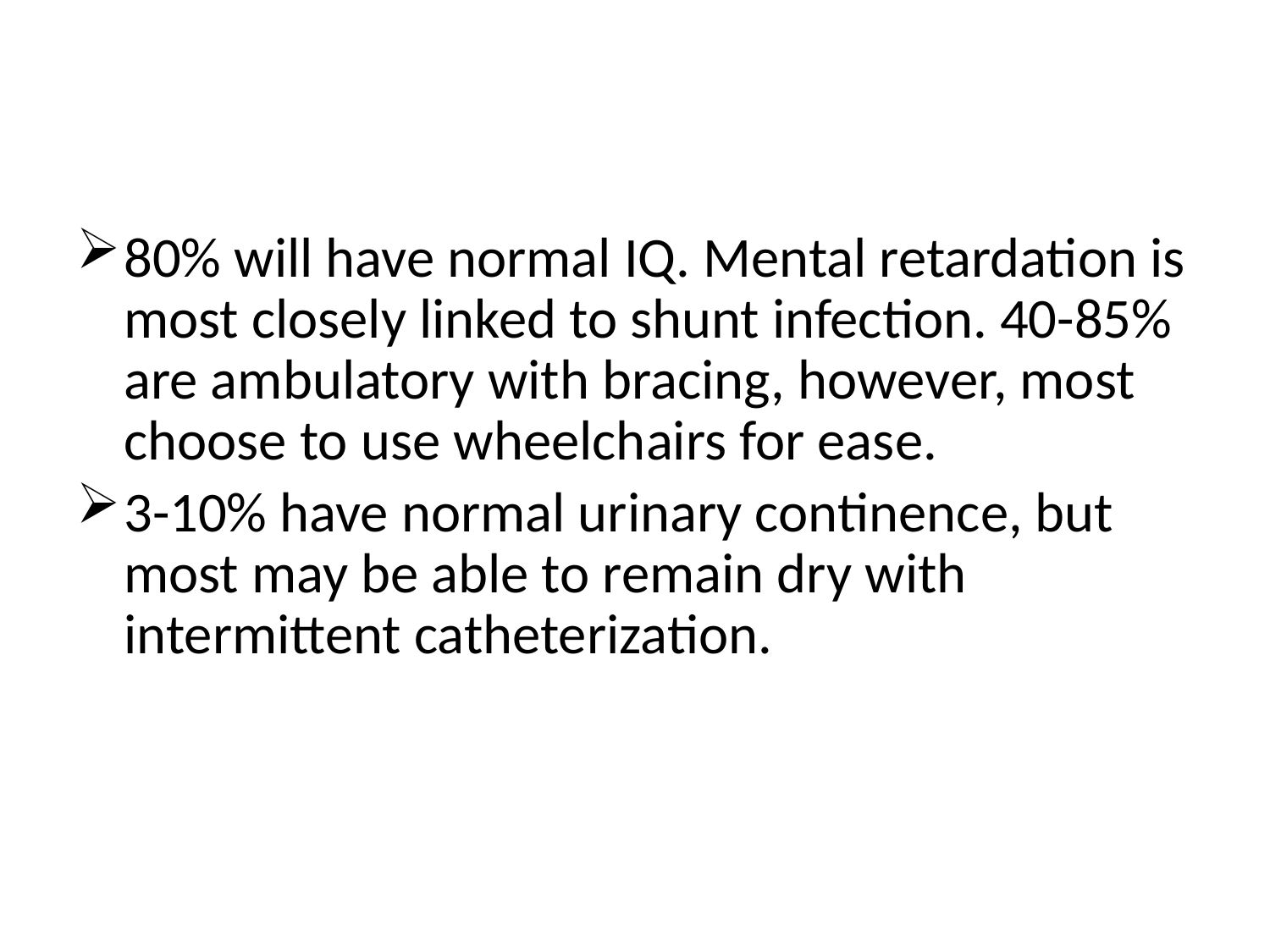

#
80% will have normal IQ. Mental retardation is most closely linked to shunt infection. 40-85% are ambulatory with bracing, however, most choose to use wheelchairs for ease.
3-10% have normal urinary continence, but most may be able to remain dry with intermittent catheterization.